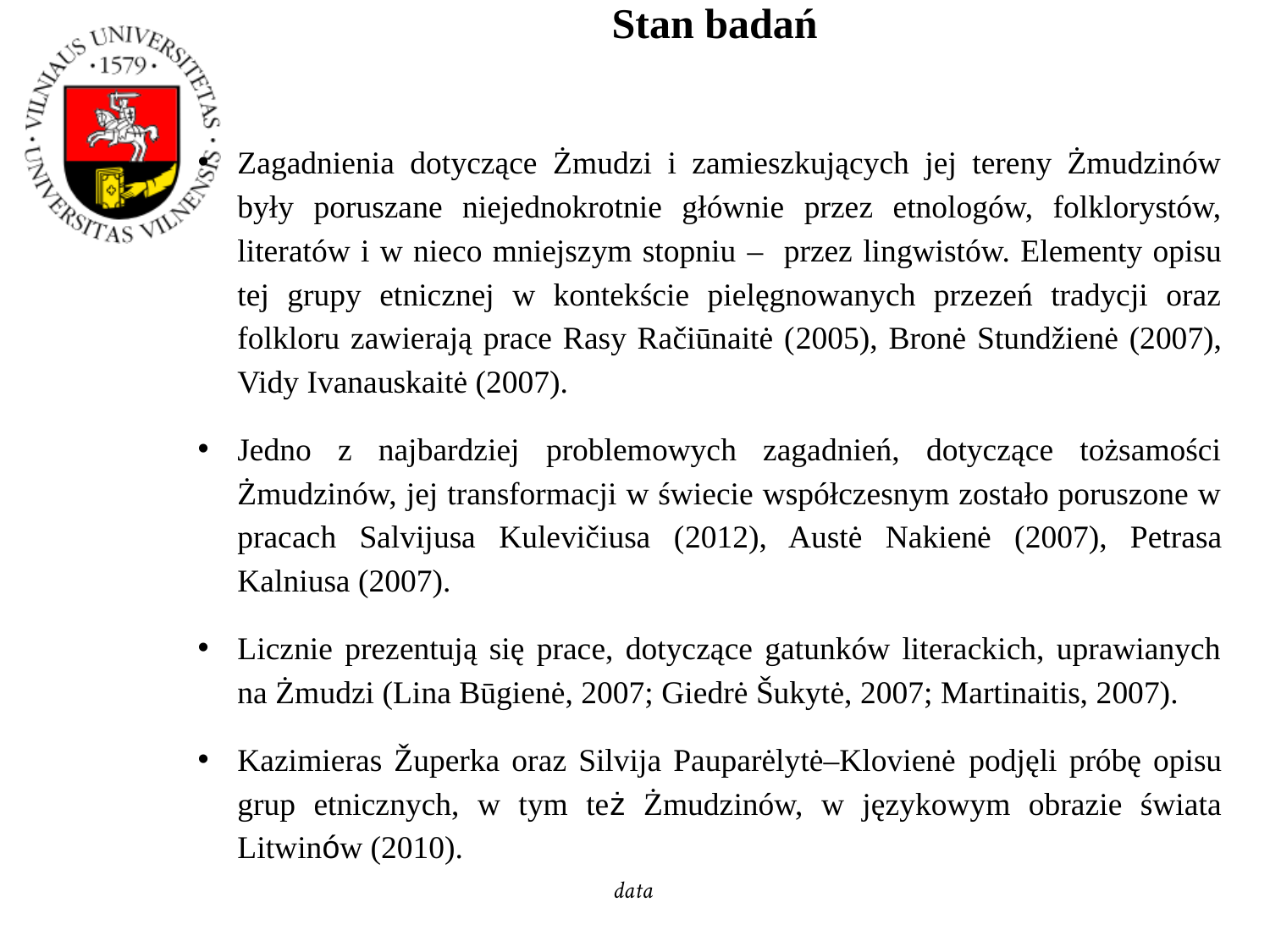

# Stan badań

Zagadnienia dotyczące Żmudzi i zamieszkujących jej tereny Żmudzinów były poruszane niejednokrotnie głównie przez etnologów, folklorystów, literatów i w nieco mniejszym stopniu –  przez lingwistów. Elementy opisu tej grupy etnicznej w kontekście pielęgnowanych przezeń tradycji oraz folkloru zawierają prace Rasy Račiūnaitė (2005), Bronė Stundžienė (2007), Vidy Ivanauskaitė (2007).
Jedno z najbardziej problemowych zagadnień, dotyczące tożsamości Żmudzinów, jej transformacji w świecie współczesnym zostało poruszone w pracach Salvijusa Kulevičiusa (2012), Austė Nakienė (2007), Petrasa Kalniusa (2007).
Licznie prezentują się prace, dotyczące gatunków literackich, uprawianych na Żmudzi (Lina Būgienė, 2007; Giedrė Šukytė, 2007; Martinaitis, 2007).
Kazimieras Župerka oraz Silvija Pauparėlytė–Klovienė podjęli próbę opisu grup etnicznych, w tym też Żmudzinów, w językowym obrazie świata Litwinów (2010).

data